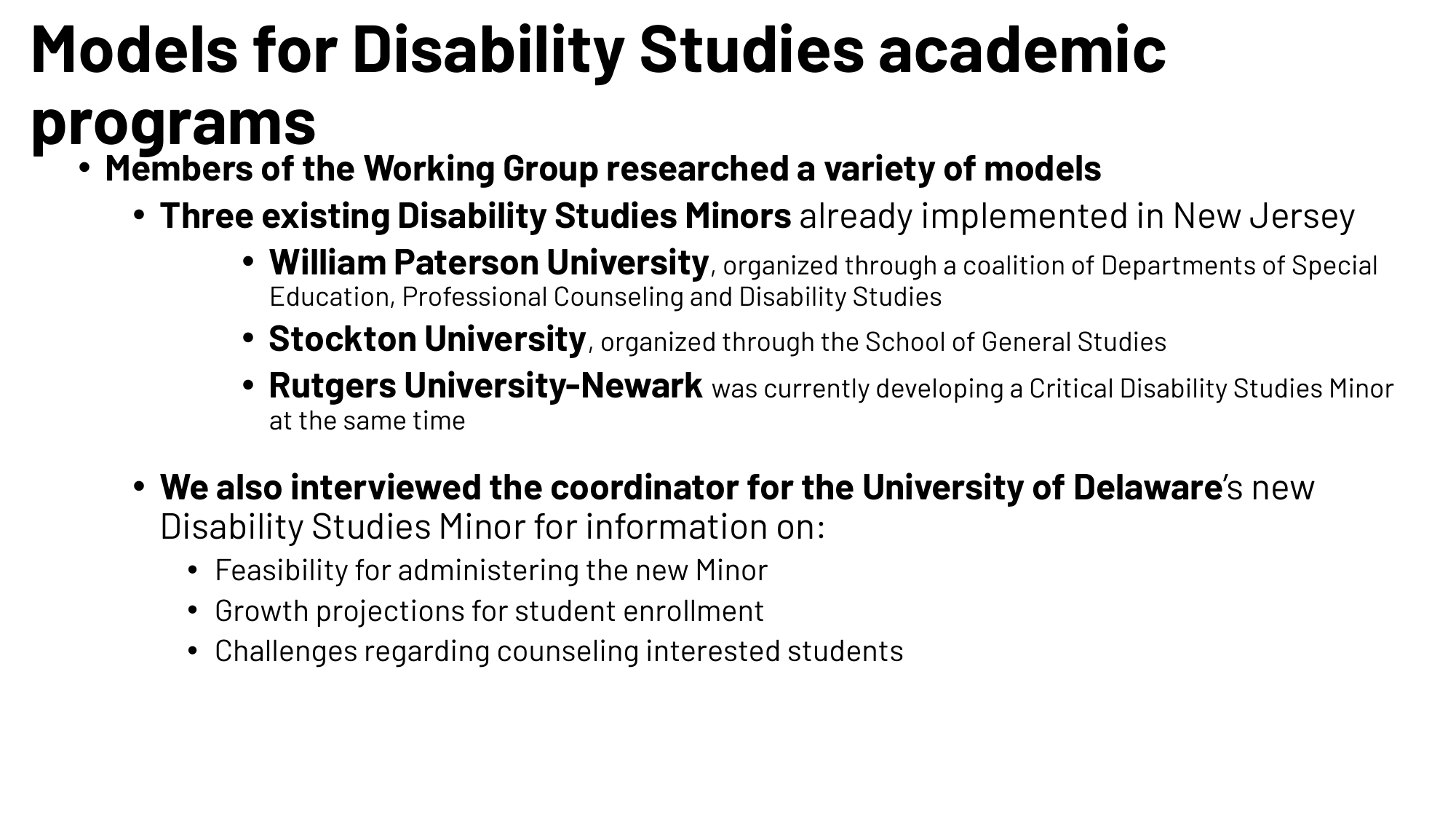

# Models for Disability Studies academic programs
Members of the Working Group researched a variety of models
Three existing Disability Studies Minors already implemented in New Jersey
William Paterson University, organized through a coalition of Departments of Special Education, Professional Counseling and Disability Studies
Stockton University, organized through the School of General Studies
Rutgers University-Newark was currently developing a Critical Disability Studies Minor at the same time

We also interviewed the coordinator for the University of Delaware’s new Disability Studies Minor for information on:
Feasibility for administering the new Minor
Growth projections for student enrollment
Challenges regarding counseling interested students